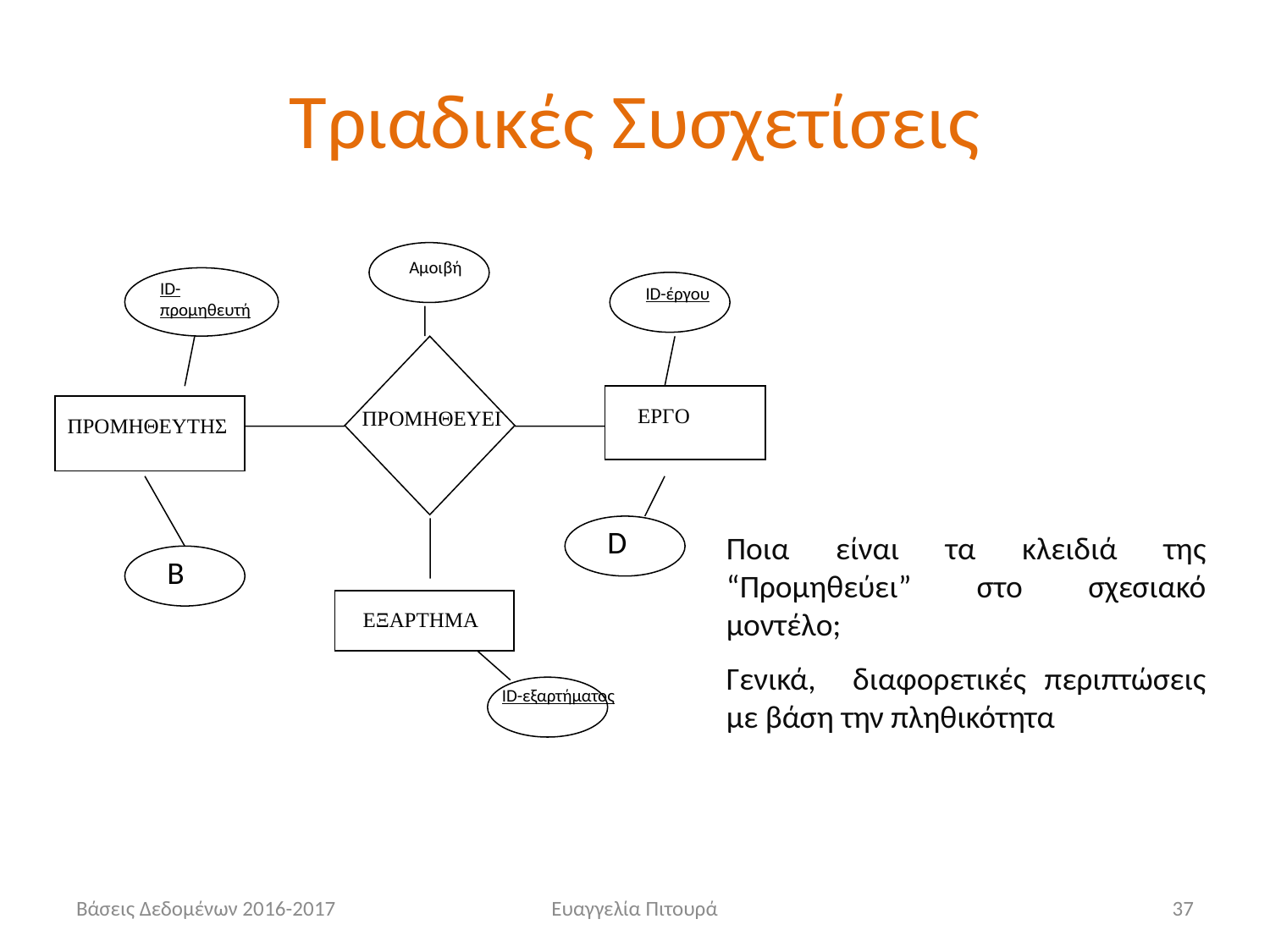

# Τριαδικές Συσχετίσεις

Αμοιβή

ID-προμηθευτή

ID-έργου

ΕΡΓΟ
ΠΡΟΜΗΘΕΥΕΙ
ΠΡΟΜΗΘΕΥΤΗΣ

D

Ποια είναι τα κλειδιά της “Προμηθεύει” στο σχεσιακό μοντέλo;
Γενικά,  διαφορετικές περιπτώσεις με βάση την πληθικότητα

B

ΕΞΑΡΤΗΜΑ

ID-εξαρτήματος
Βάσεις Δεδομένων 2016-2017
Ευαγγελία Πιτουρά
37